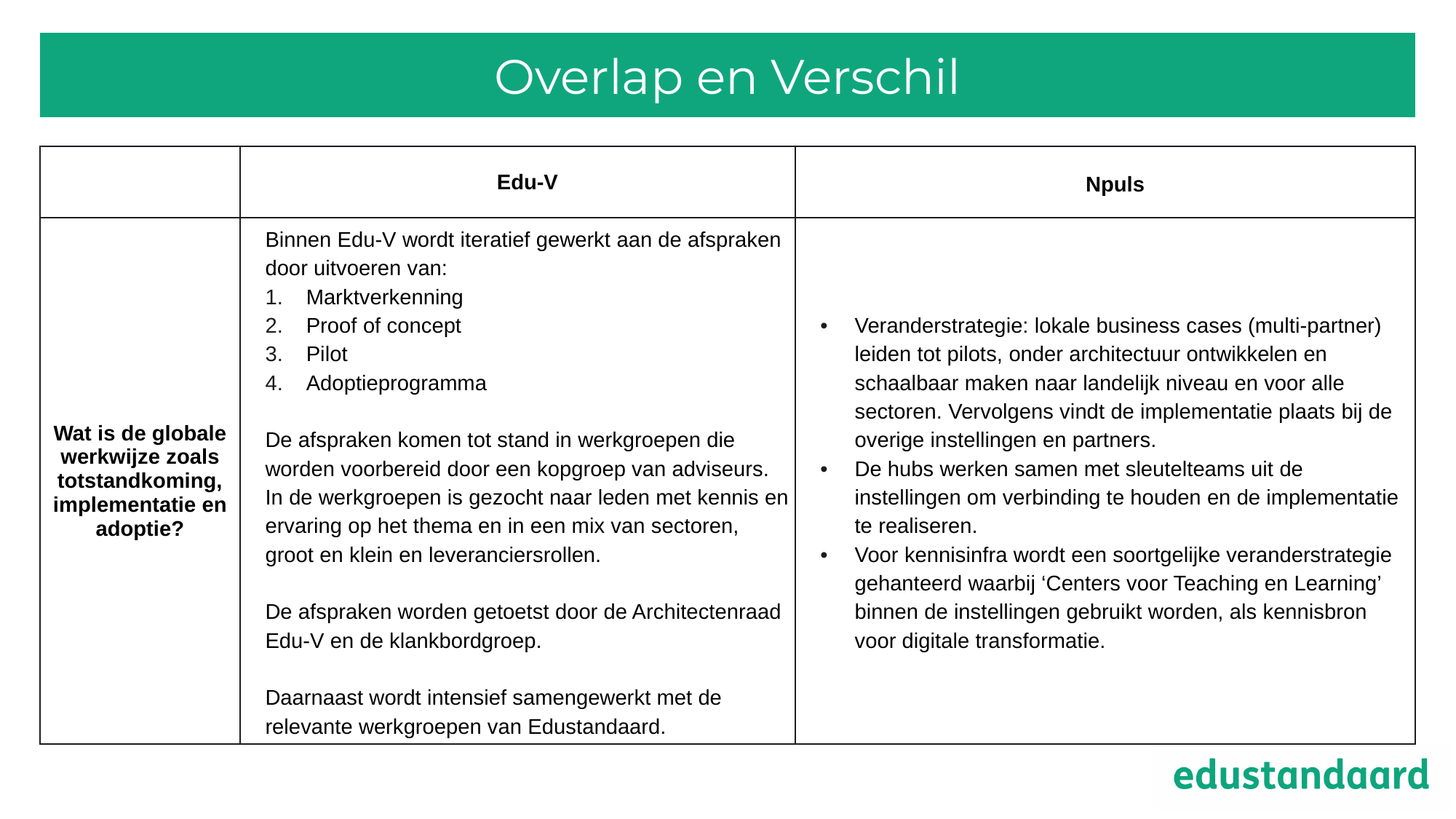

# Overlap en Verschil
|  | Edu-V | Npuls |
| --- | --- | --- |
| Wat is de globale werkwijze zoals totstandkoming, implementatie en adoptie? | Binnen Edu-V wordt iteratief gewerkt aan de afspraken door uitvoeren van: Marktverkenning Proof of concept Pilot Adoptieprogramma De afspraken komen tot stand in werkgroepen die worden voorbereid door een kopgroep van adviseurs. In de werkgroepen is gezocht naar leden met kennis en ervaring op het thema en in een mix van sectoren, groot en klein en leveranciersrollen. De afspraken worden getoetst door de Architectenraad Edu-V en de klankbordgroep. Daarnaast wordt intensief samengewerkt met de relevante werkgroepen van Edustandaard. | Veranderstrategie: lokale business cases (multi-partner) leiden tot pilots, onder architectuur ontwikkelen en schaalbaar maken naar landelijk niveau en voor alle sectoren. Vervolgens vindt de implementatie plaats bij de overige instellingen en partners. De hubs werken samen met sleutelteams uit de instellingen om verbinding te houden en de implementatie te realiseren. Voor kennisinfra wordt een soortgelijke veranderstrategie gehanteerd waarbij ‘Centers voor Teaching en Learning’ binnen de instellingen gebruikt worden, als kennisbron voor digitale transformatie. |